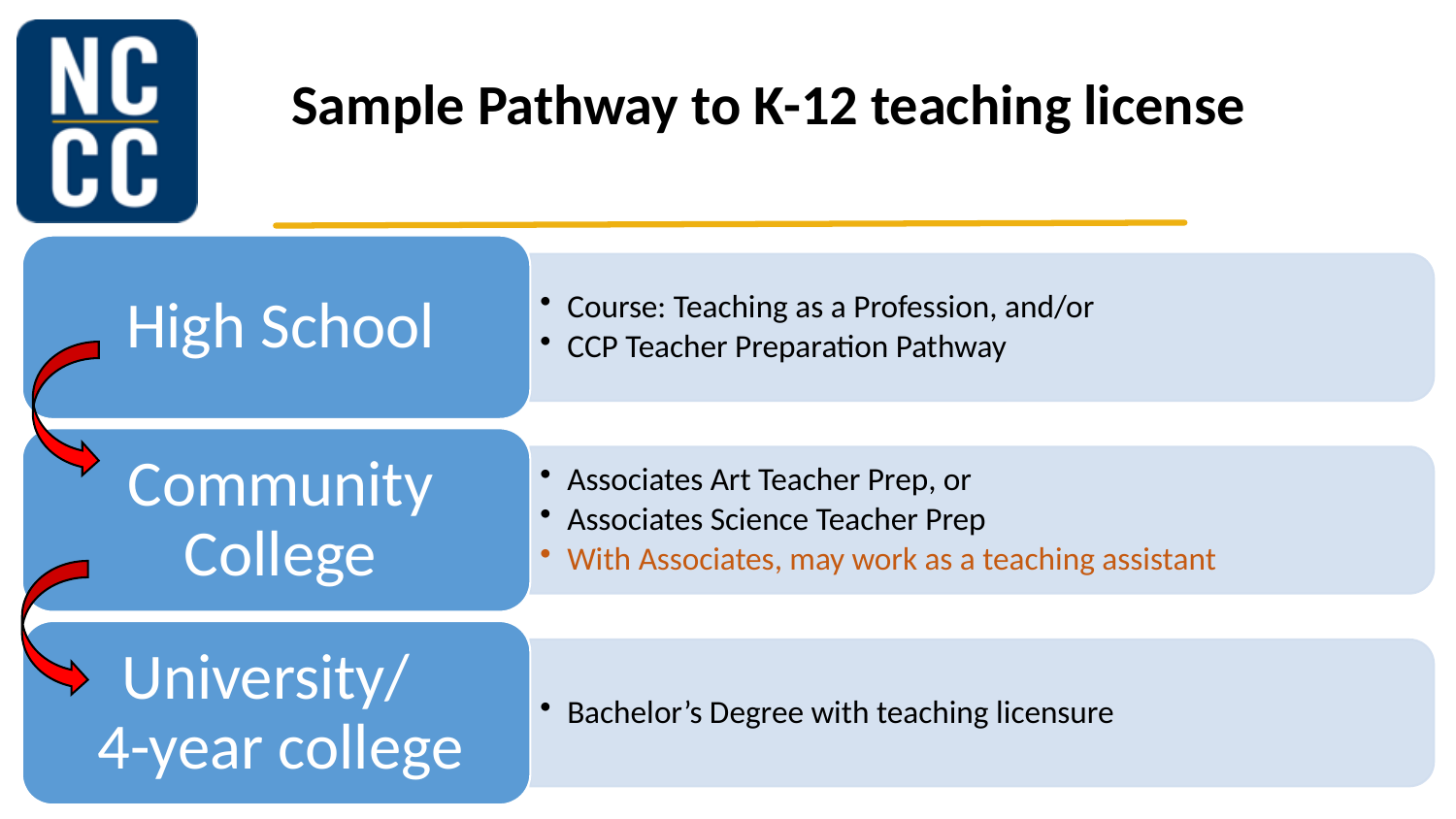

Sample Pathway to K-12 teaching license

Course: Teaching as a Profession, and/or
CCP Teacher Preparation Pathway
High School
Associates Art Teacher Prep, or
Associates Science Teacher Prep
With Associates, may work as a teaching assistant
Community College
Bachelor’s Degree with teaching licensure
University/
4-year college